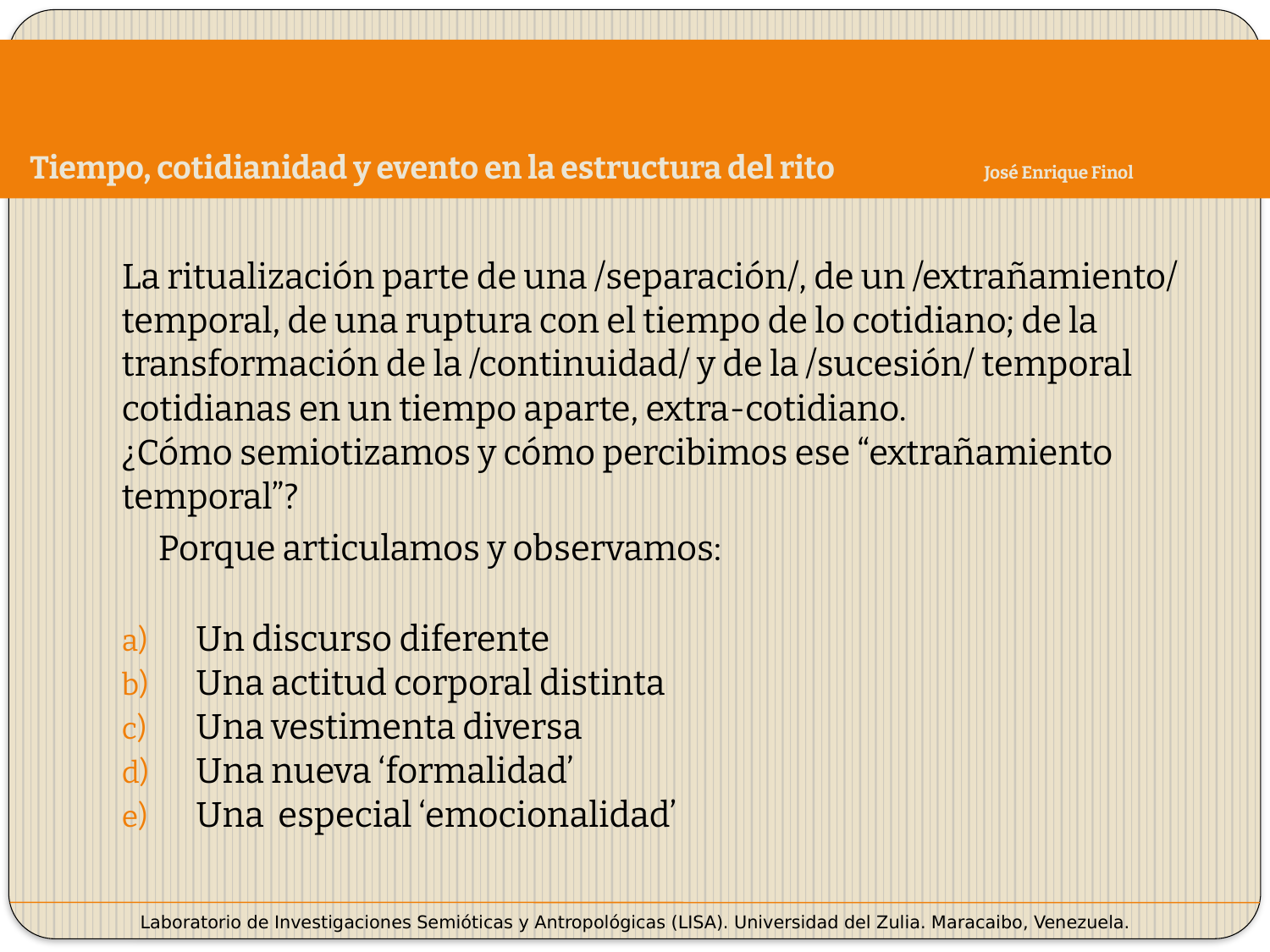

Tiempo, cotidianidad y evento en la estructura del rito                          José Enrique Finol

La ritualización parte de una /separación/, de un /extrañamiento/
temporal, de una ruptura con el tiempo de lo cotidiano; de la
transformación de la /continuidad/ y de la /sucesión/ temporal
cotidianas en un tiempo aparte, extra-cotidiano.
¿Cómo semiotizamos y cómo percibimos ese “extrañamiento
temporal”?
    Porque articulamos y observamos:

Un discurso diferente
Una actitud corporal distinta
Una vestimenta diversa
Una nueva ‘formalidad’
Una  especial ‘emocionalidad’
Laboratorio de Investigaciones Semióticas y Antropológicas (LISA). Universidad del Zulia. Maracaibo, Venezuela.